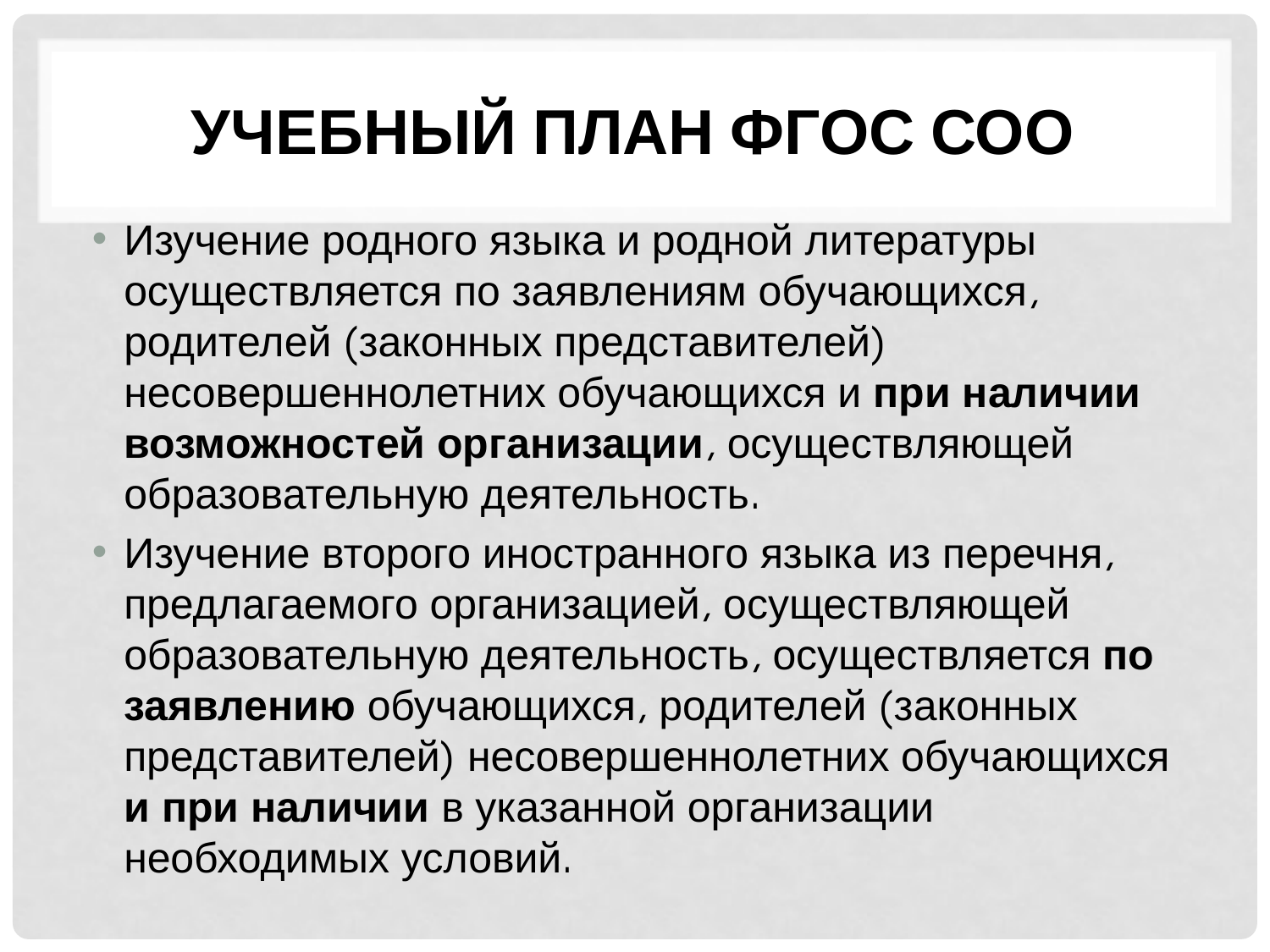

# Учебный план ФГОС СОО
Изучение родного языка и родной литературы осуществляется по заявлениям обучающихся, родителей (законных представителей) несовершеннолетних обучающихся и при наличии возможностей организации, осуществляющей образовательную деятельность.
Изучение второго иностранного языка из перечня, предлагаемого организацией, осуществляющей образовательную деятельность, осуществляется по заявлению обучающихся, родителей (законных представителей) несовершеннолетних обучающихся и при наличии в указанной организации необходимых условий.